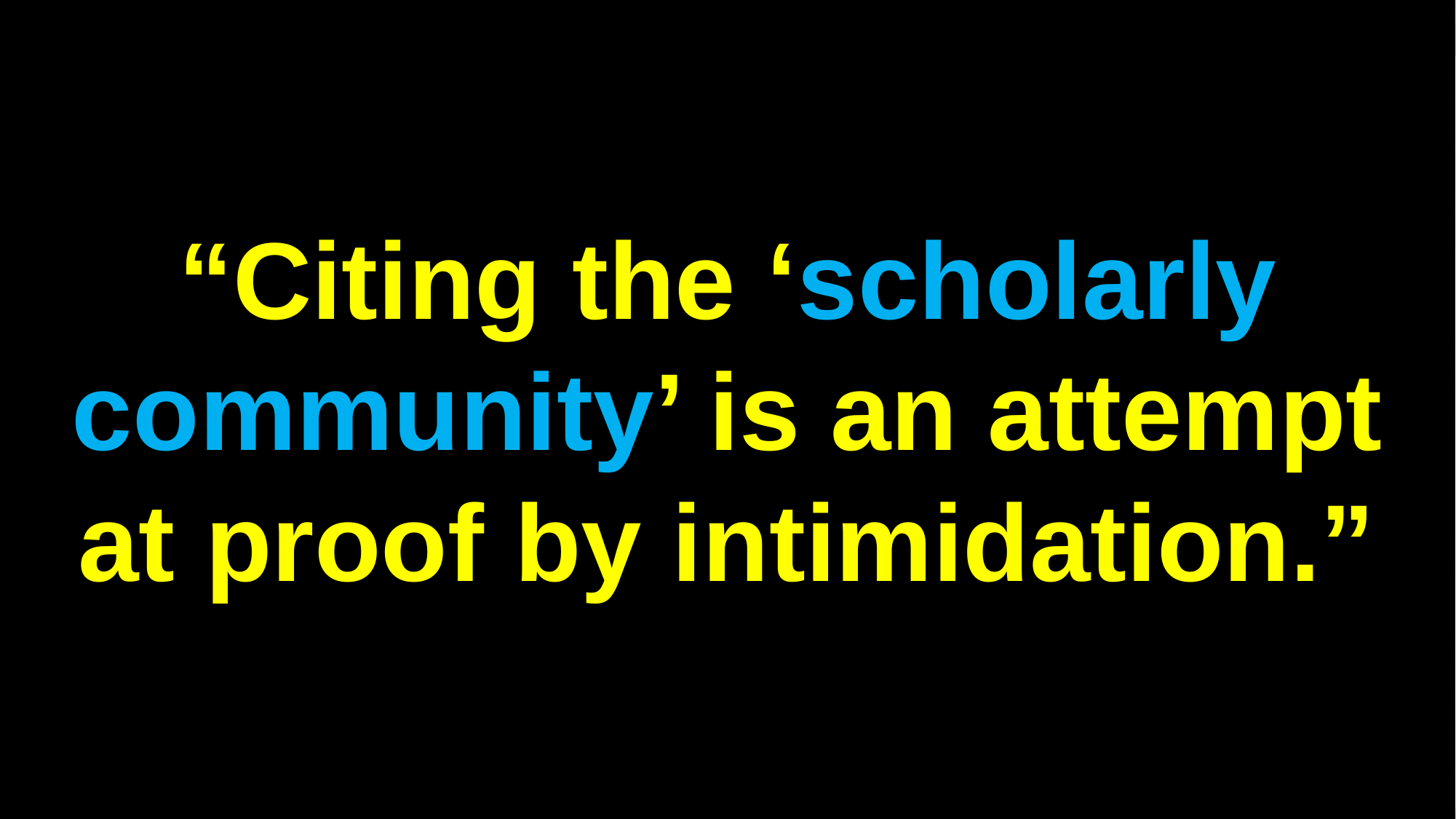

1
“Citing the ‘scholarly community’ is an attempt at proof by intimidation.”